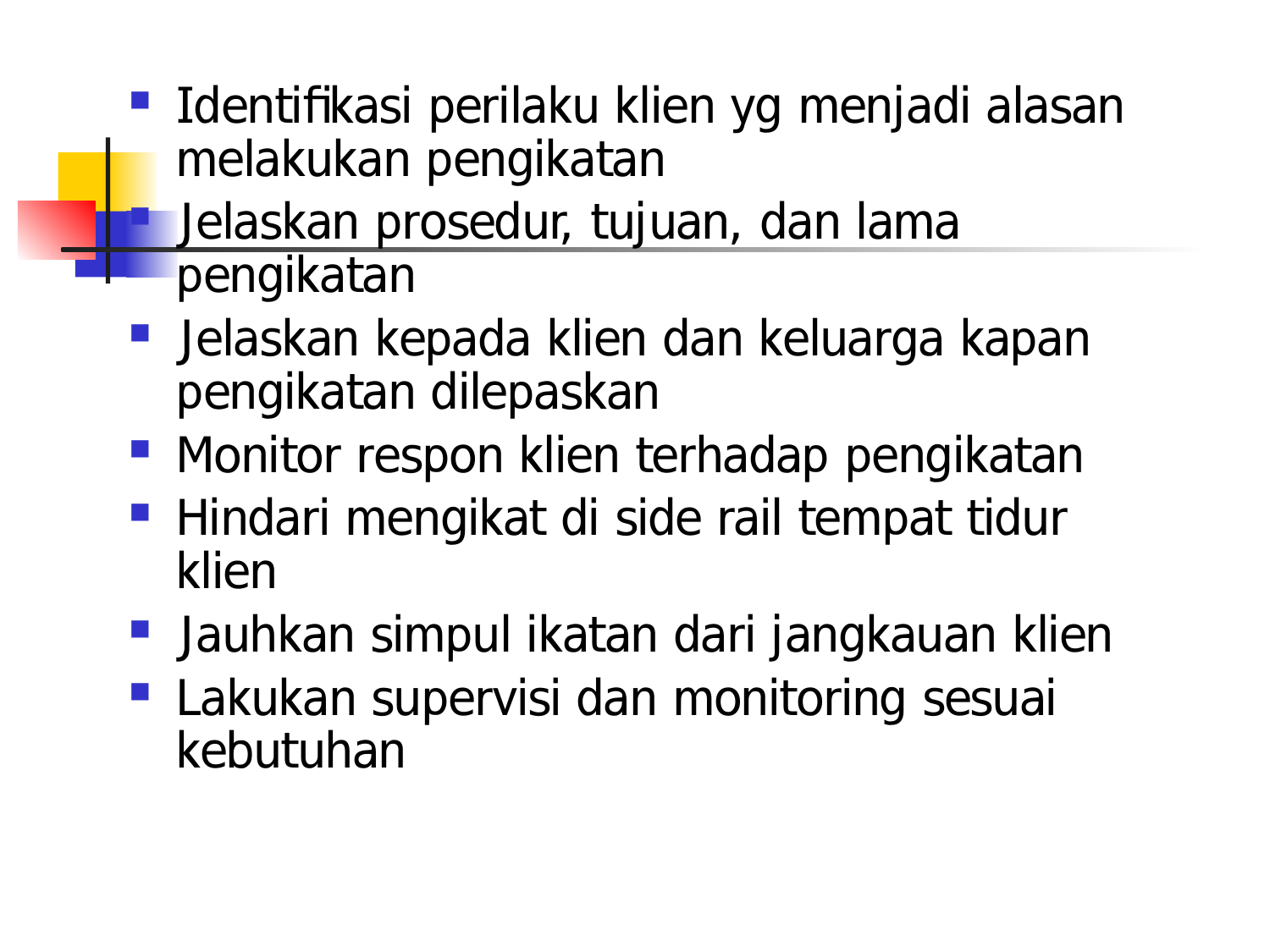

Identifikasi perilaku klien yg menjadi alasan melakukan pengikatan
Jelaskan prosedur, tujuan, dan lama pengikatan
Jelaskan kepada klien dan keluarga kapan pengikatan dilepaskan
Monitor respon klien terhadap pengikatan
Hindari mengikat di side rail tempat tidur klien
Jauhkan simpul ikatan dari jangkauan klien
Lakukan supervisi dan monitoring sesuai kebutuhan